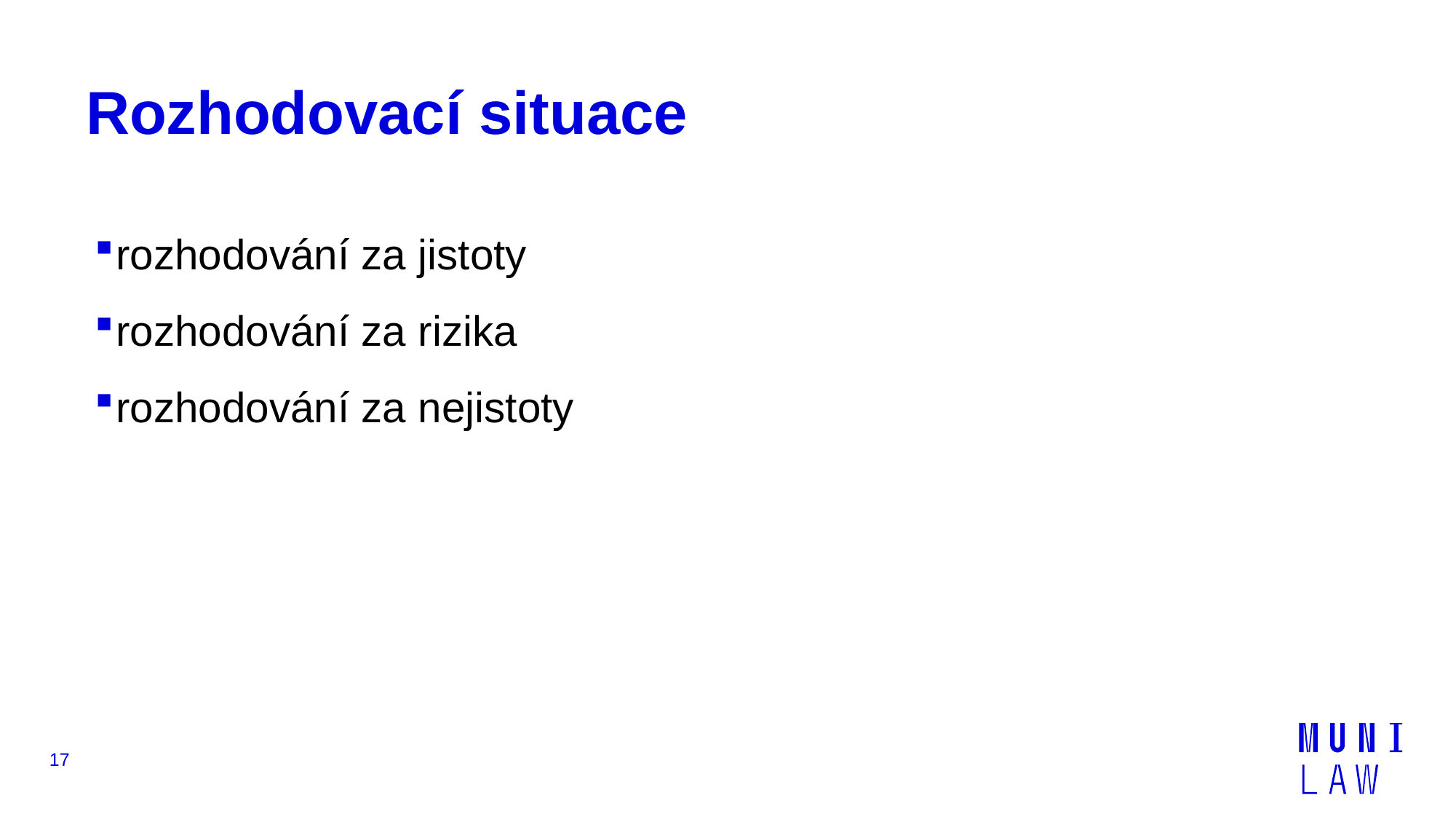

# Rozhodovací situace
rozhodování za jistoty
rozhodování za rizika
rozhodování za nejistoty
17